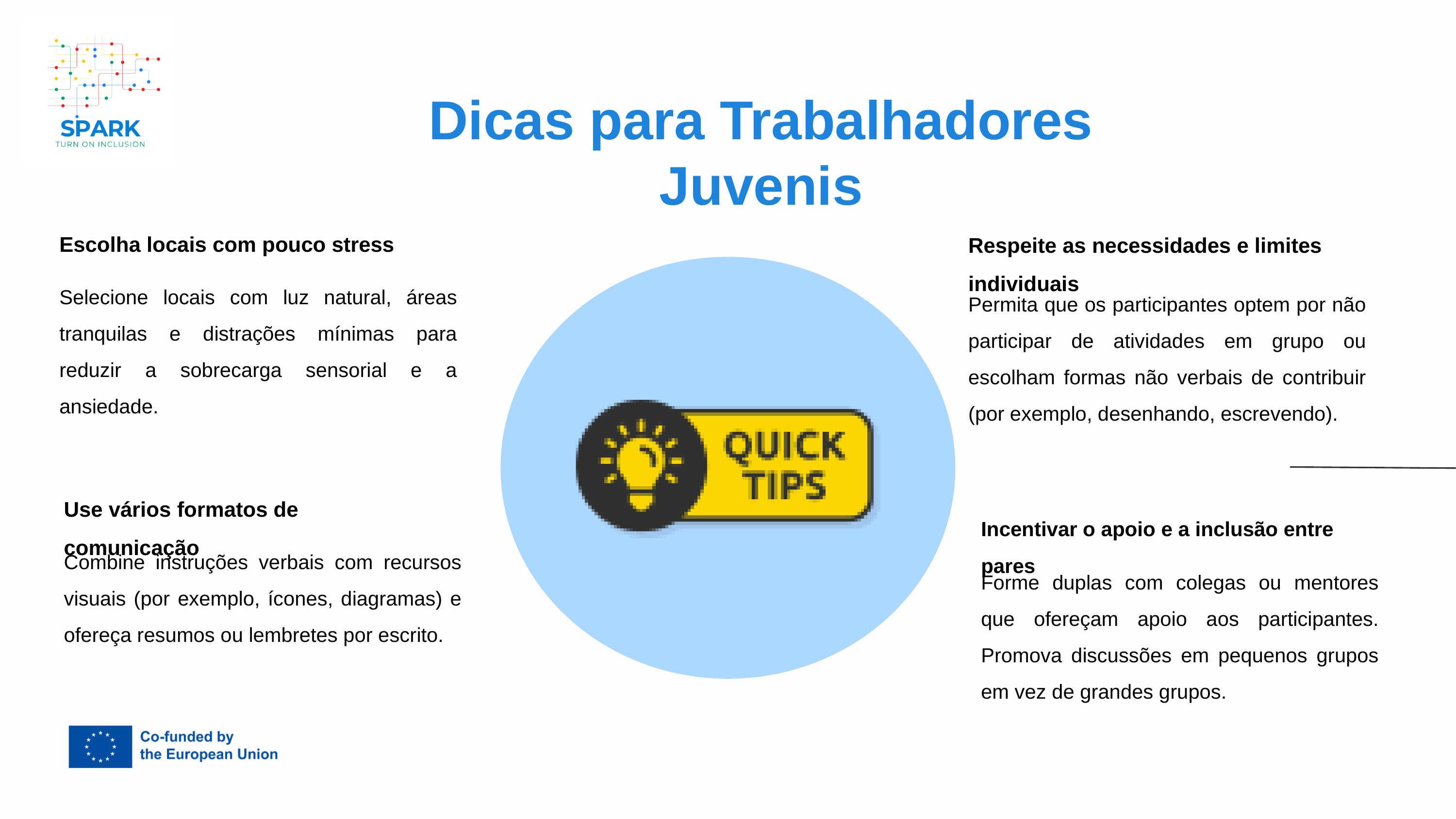

Dicas para Trabalhadores Juvenis

Escolha locais com pouco stress

Respeite as necessidades e limites individuais

Selecione locais com luz natural, áreas tranquilas e distrações mínimas para reduzir a sobrecarga sensorial e a ansiedade.

Permita que os participantes optem por não participar de atividades em grupo ou escolham formas não verbais de contribuir (por exemplo, desenhando, escrevendo).

Use vários formatos de comunicação

Incentivar o apoio e a inclusão entre pares

Combine instruções verbais com recursos visuais (por exemplo, ícones, diagramas) e ofereça resumos ou lembretes por escrito.

Forme duplas com colegas ou mentores que ofereçam apoio aos participantes. Promova discussões em pequenos grupos em vez de grandes grupos.